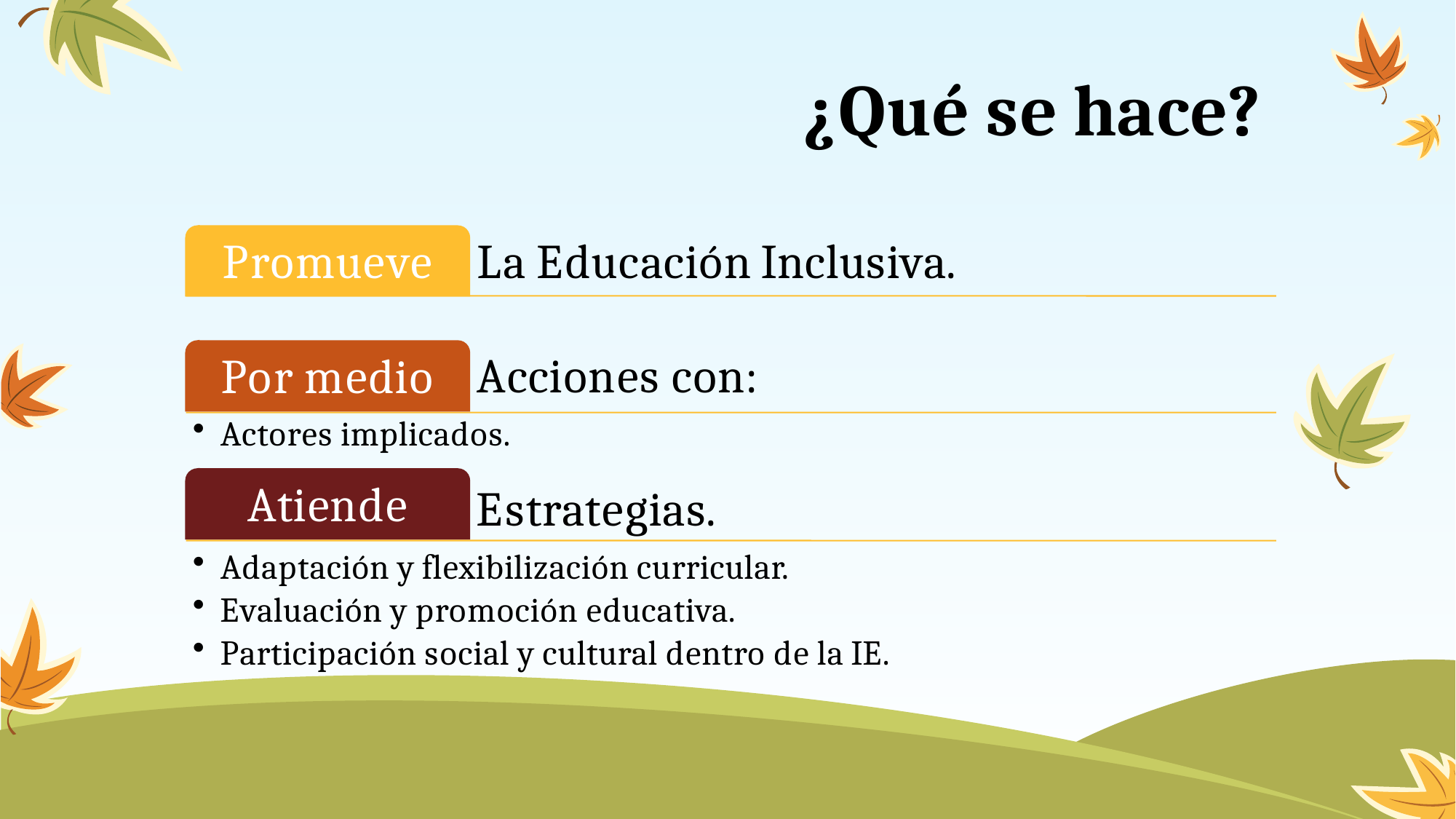

# ¿Qué se hace?
La Educación Inclusiva.
Promueve
Acciones con:
Por medio
Actores implicados.
Estrategias.
Atiende
Adaptación y flexibilización curricular.
Evaluación y promoción educativa.
Participación social y cultural dentro de la IE.